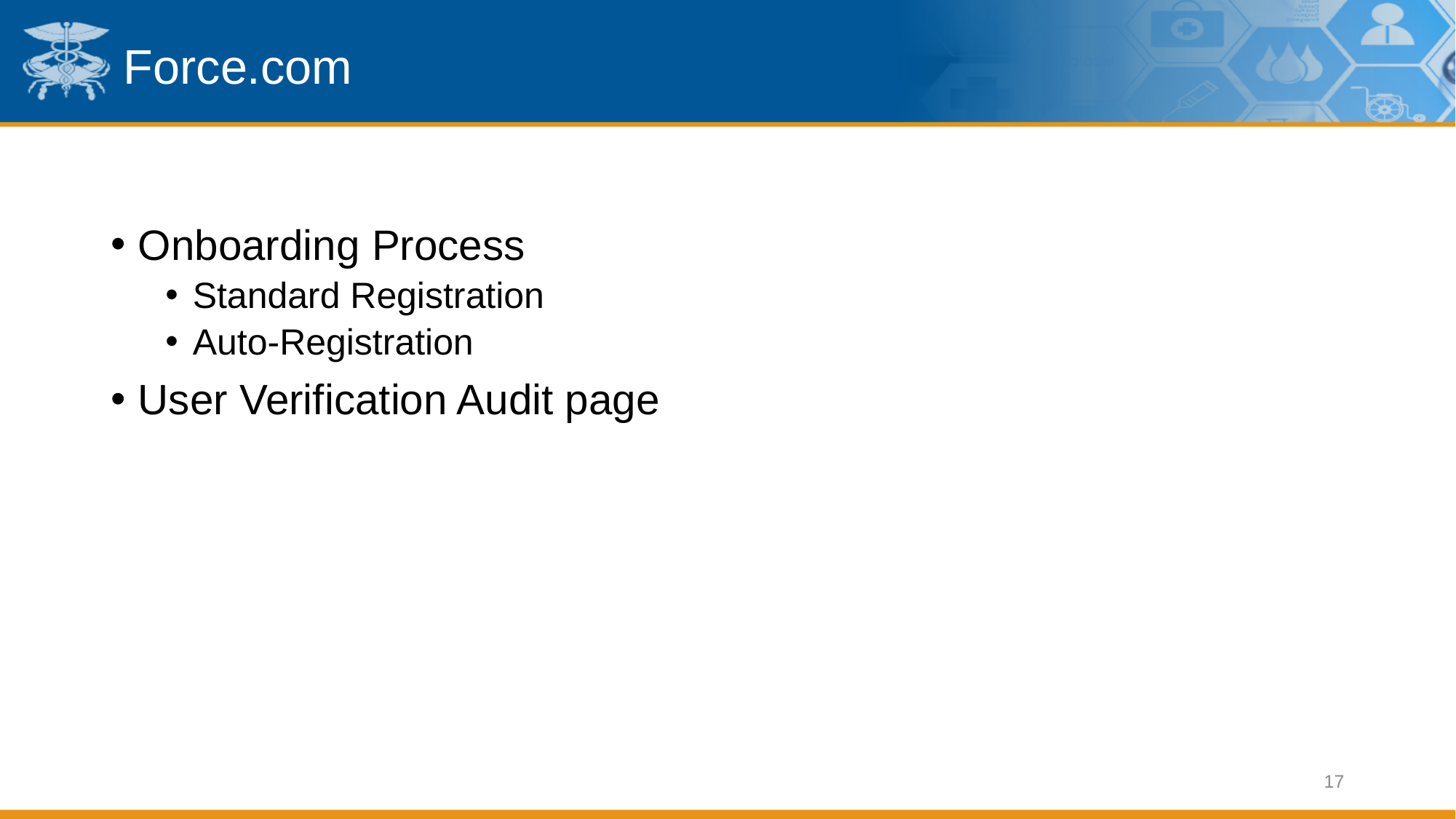

# Force.com
Onboarding Process
Standard Registration
Auto-Registration
User Verification Audit page
17